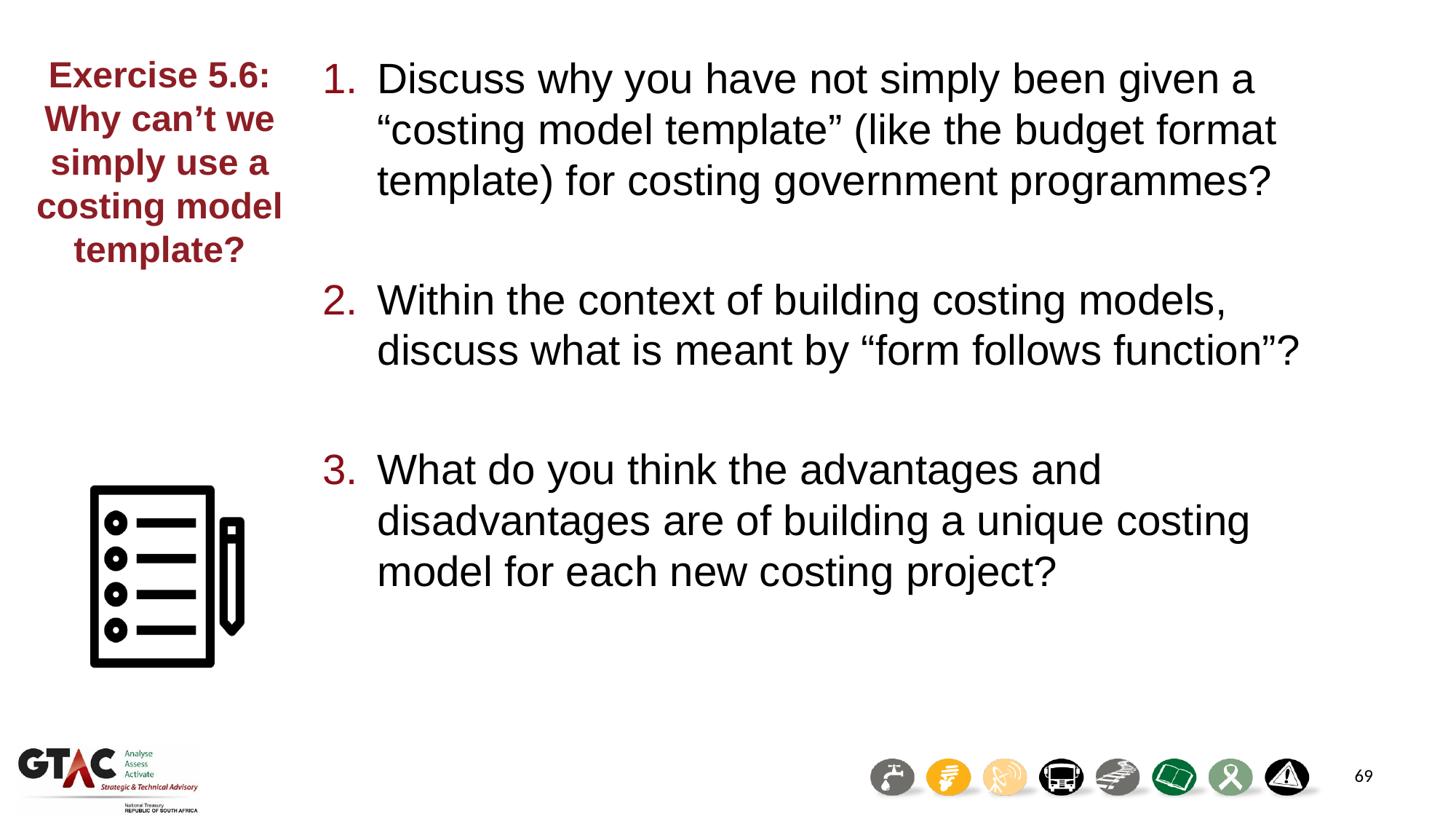

Exercise 5.6: Why can’t we simply use a costing model template?
Discuss why you have not simply been given a “costing model template” (like the budget format template) for costing government programmes?

Within the context of building costing models, discuss what is meant by “form follows function”?

What do you think the advantages and disadvantages are of building a unique costing model for each new costing project?

69